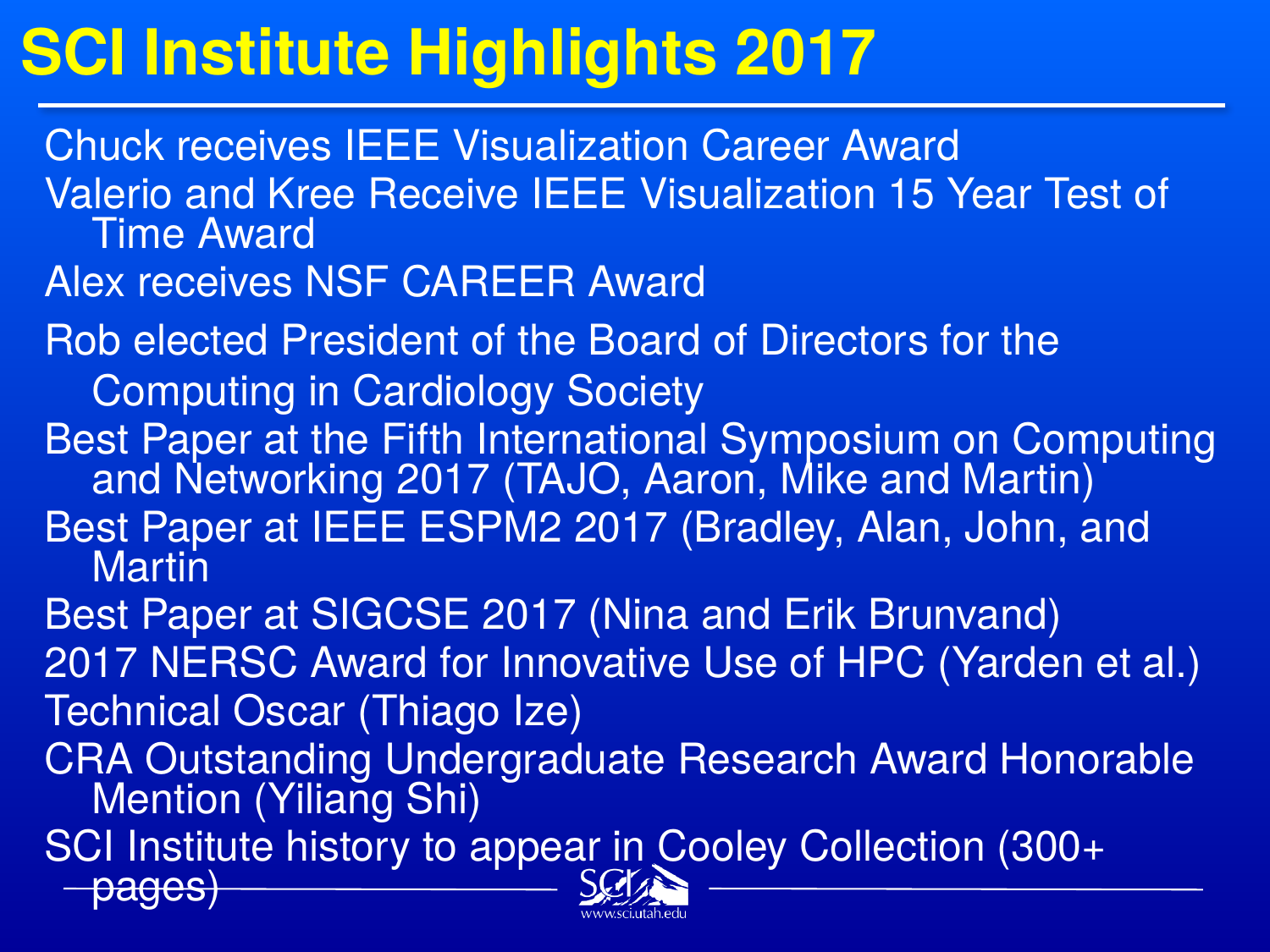

# SCI Institute Highlights 2017

Chuck receives IEEE Visualization Career Award
Valerio and Kree Receive IEEE Visualization 15 Year Test of Time Award
Alex receives NSF CAREER Award
Rob elected President of the Board of Directors for the Computing in Cardiology Society
Best Paper at the Fifth International Symposium on Computing and Networking 2017 (TAJO, Aaron, Mike and Martin)
Best Paper at IEEE ESPM2 2017 (Bradley, Alan, John, and Martin
Best Paper at SIGCSE 2017 (Nina and Erik Brunvand)
2017 NERSC Award for Innovative Use of HPC (Yarden et al.)
Technical Oscar (Thiago Ize)
CRA Outstanding Undergraduate Research Award Honorable Mention (Yiliang Shi)
SCI Institute history to appear in Cooley Collection (300+ pages)